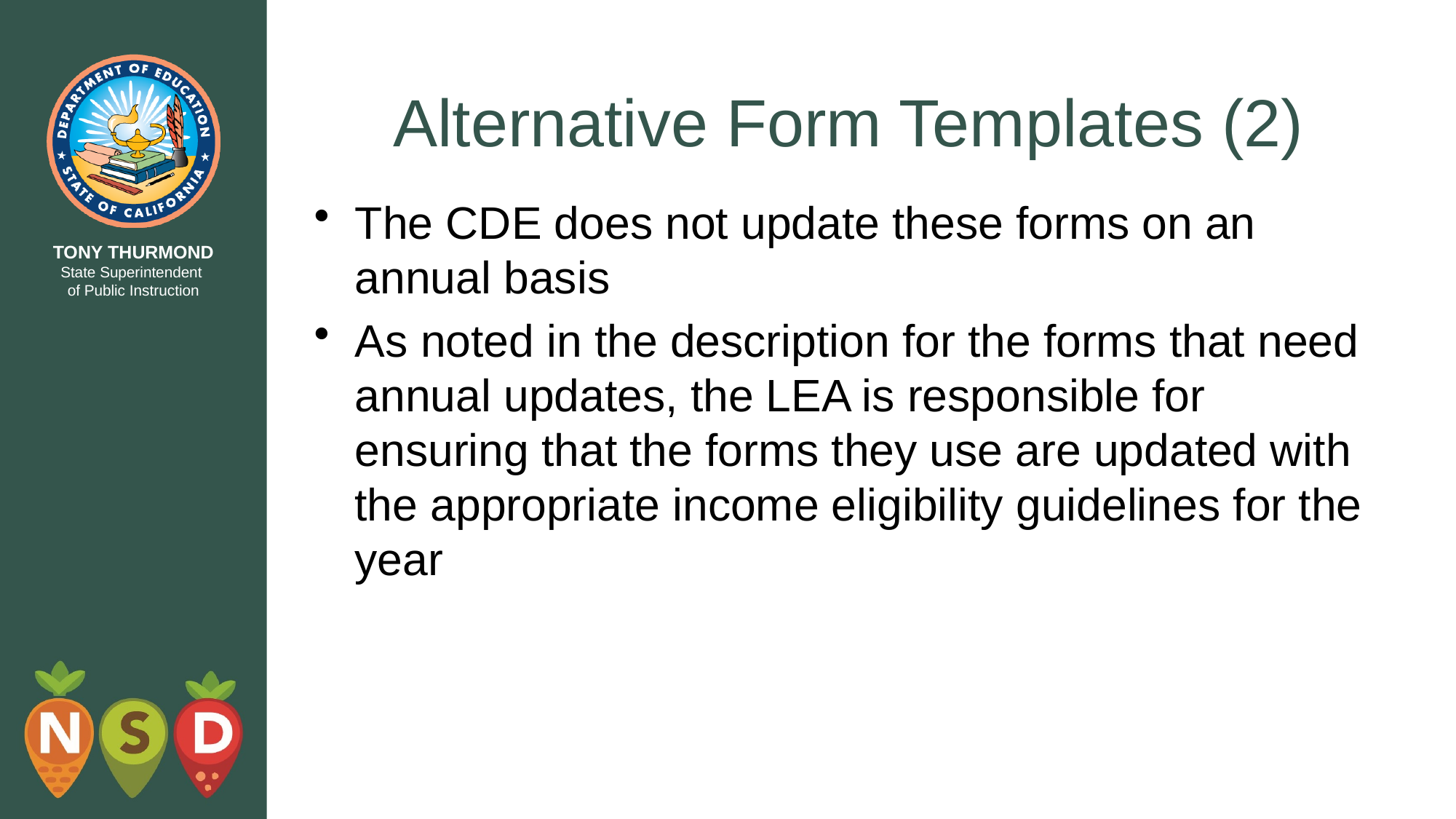

# Alternative Form Templates (2)
The CDE does not update these forms on an annual basis
As noted in the description for the forms that need annual updates, the LEA is responsible for ensuring that the forms they use are updated with the appropriate income eligibility guidelines for the year